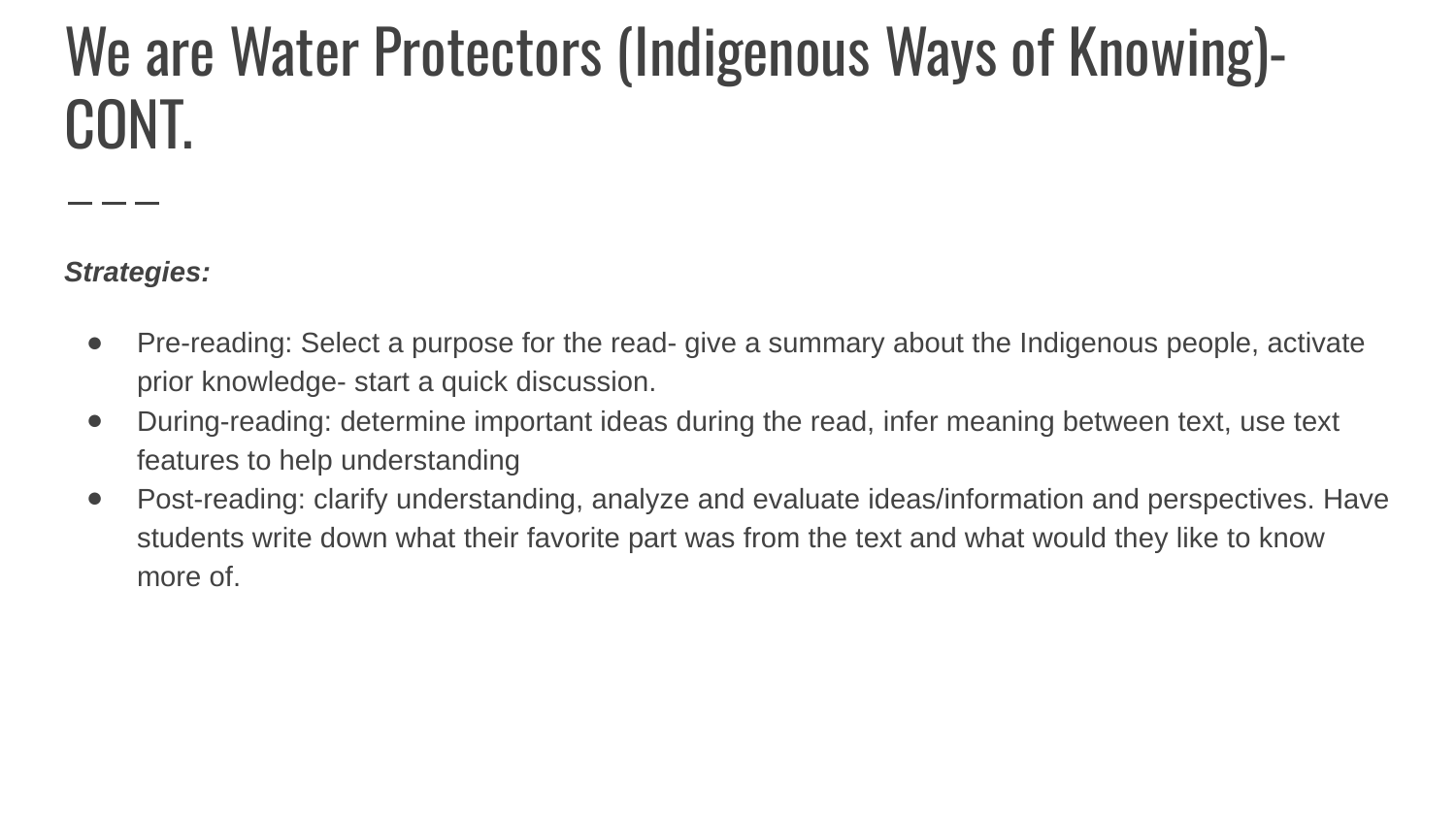

# We are Water Protectors (Indigenous Ways of Knowing)-CONT.
Strategies:
Pre-reading: Select a purpose for the read- give a summary about the Indigenous people, activate prior knowledge- start a quick discussion.
During-reading: determine important ideas during the read, infer meaning between text, use text features to help understanding
Post-reading: clarify understanding, analyze and evaluate ideas/information and perspectives. Have students write down what their favorite part was from the text and what would they like to know more of.